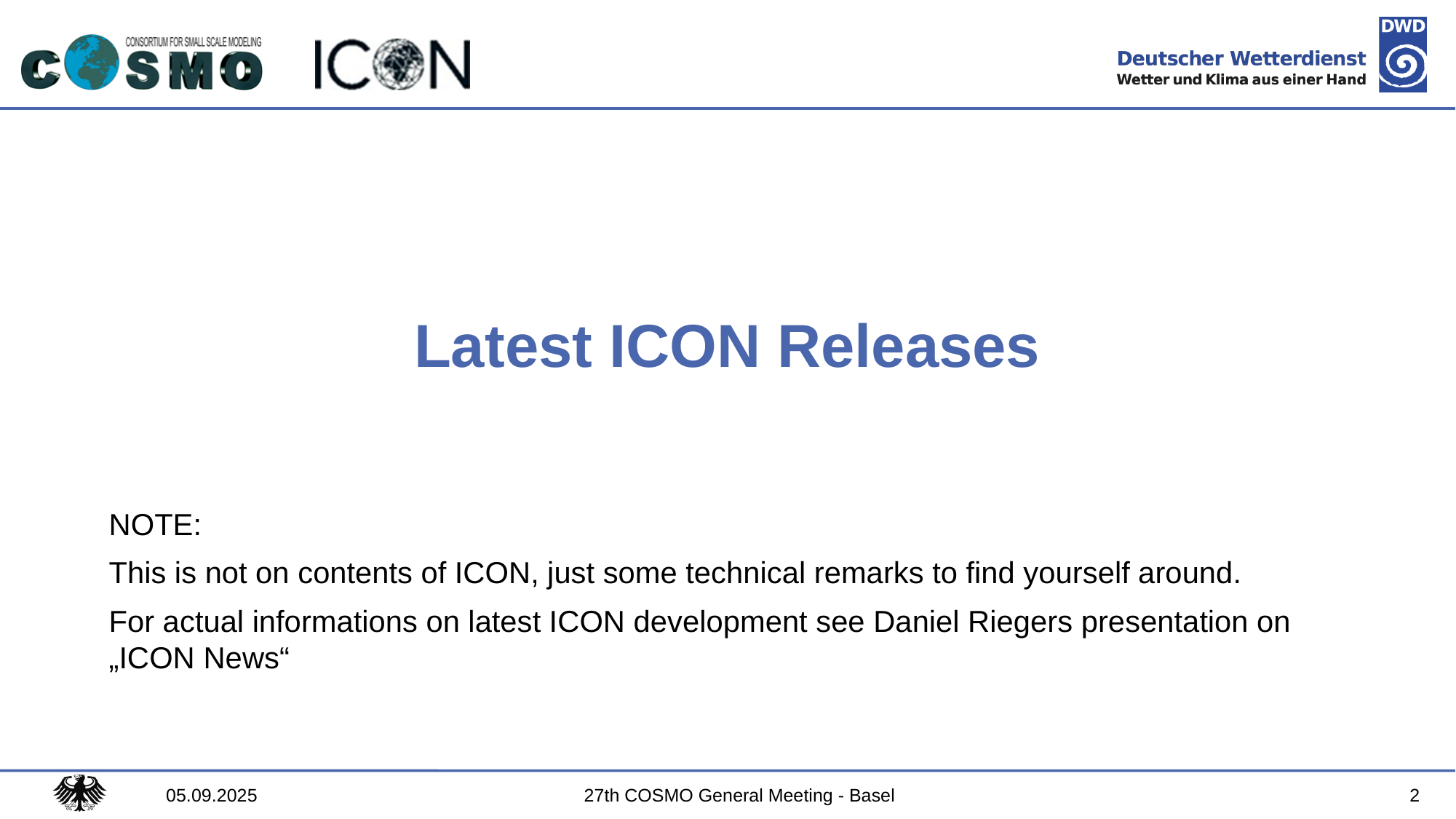

# Latest ICON Releases
NOTE:
This is not on contents of ICON, just some technical remarks to find yourself around.
For actual informations on latest ICON development see Daniel Riegers presentation on „ICON News“
05.09.2025
27th COSMO General Meeting - Basel
2